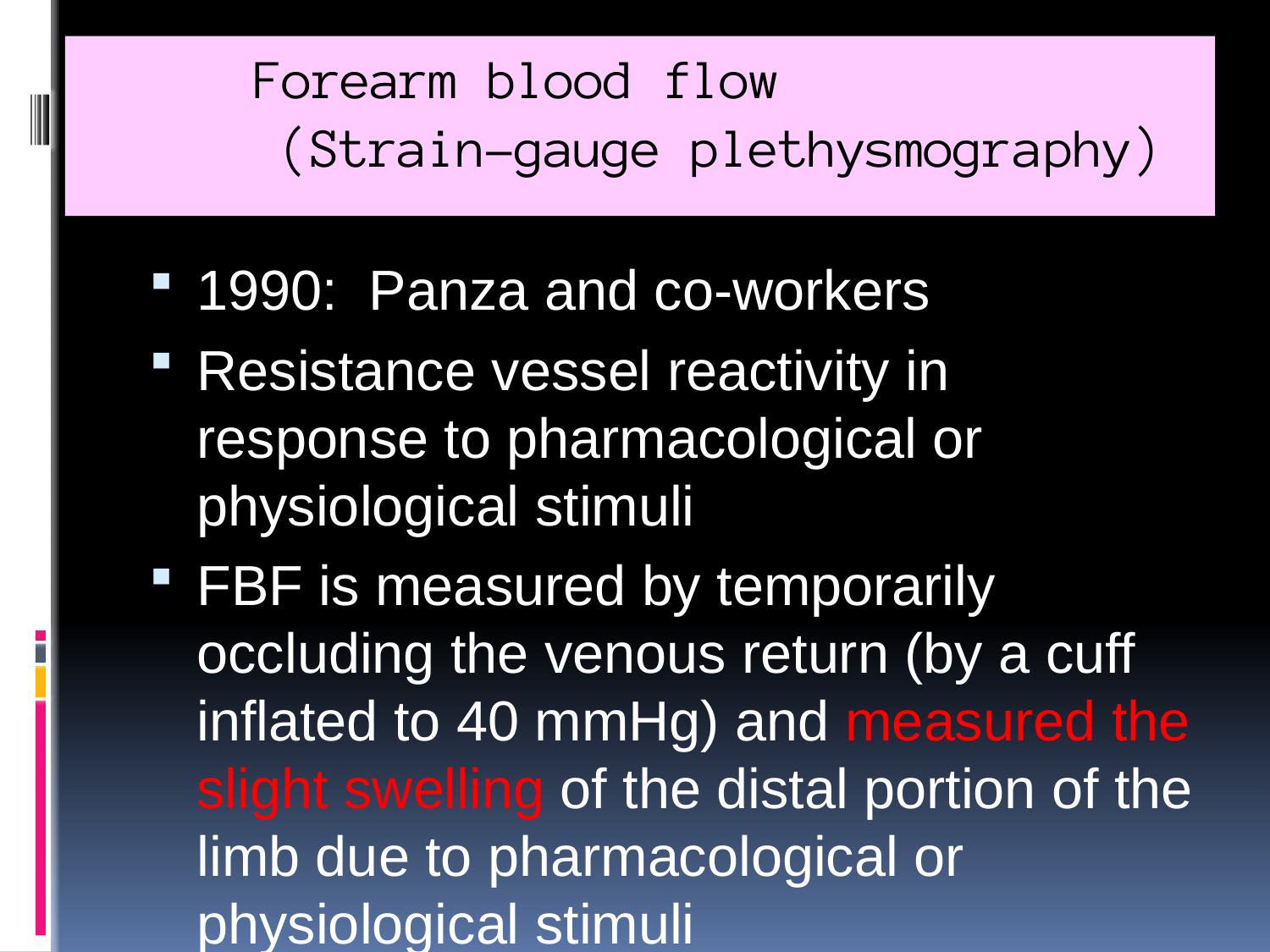

# Forearm blood flow (Strain-gauge plethysmography)
1990:  Panza and co-workers
Resistance vessel reactivity in response to pharmacological or physiological stimuli
FBF is measured by temporarily occluding the venous return (by a cuff inflated to 40 mmHg) and measured the slight swelling of the distal portion of the limb due to pharmacological or physiological stimuli